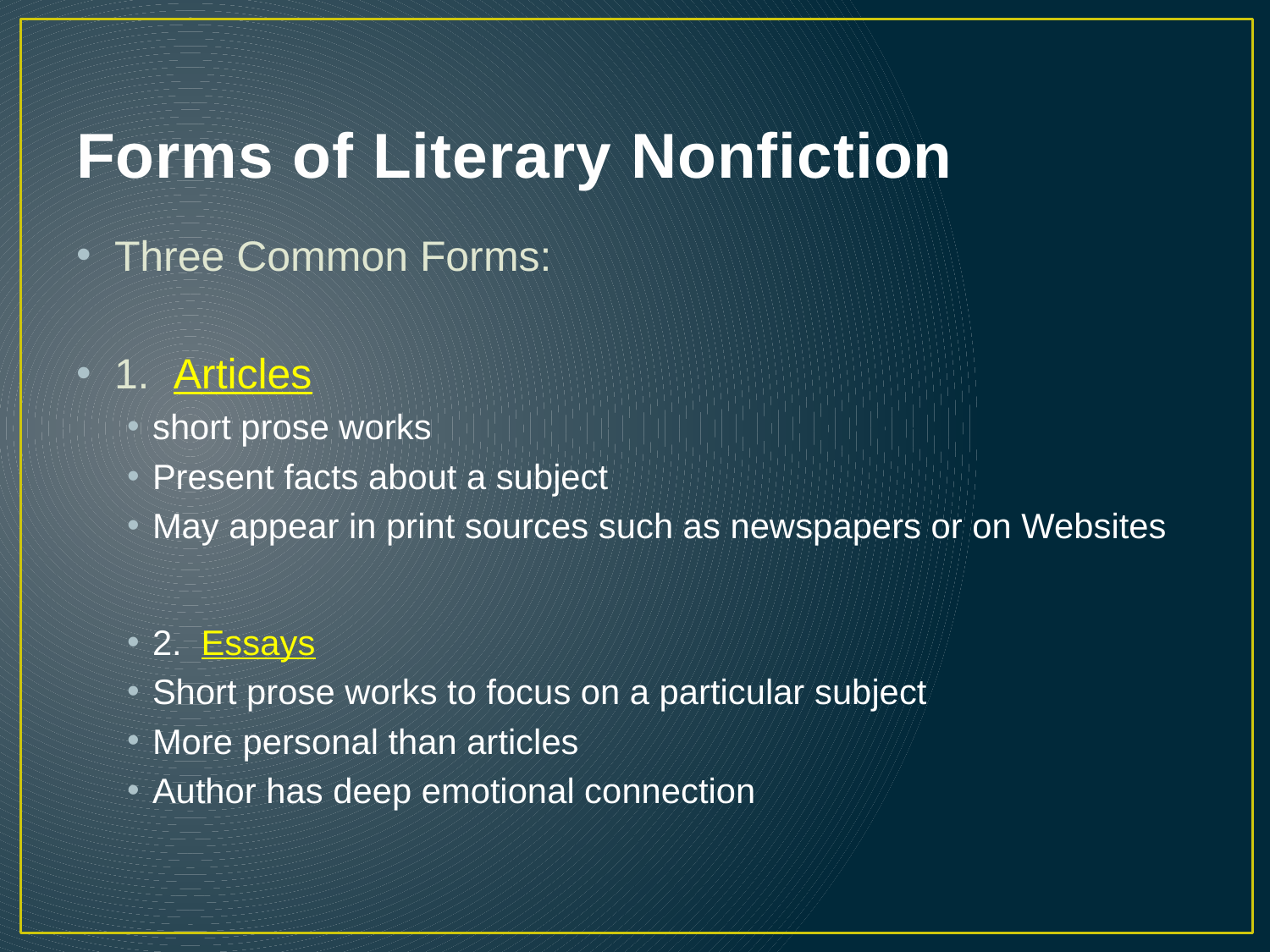

# Forms of Literary Nonfiction
Three Common Forms:

1.  Articles
short prose works
Present facts about a subject
May appear in print sources such as newspapers or on Websites

2.  Essays
Short prose works to focus on a particular subject
More personal than articles
Author has deep emotional connection